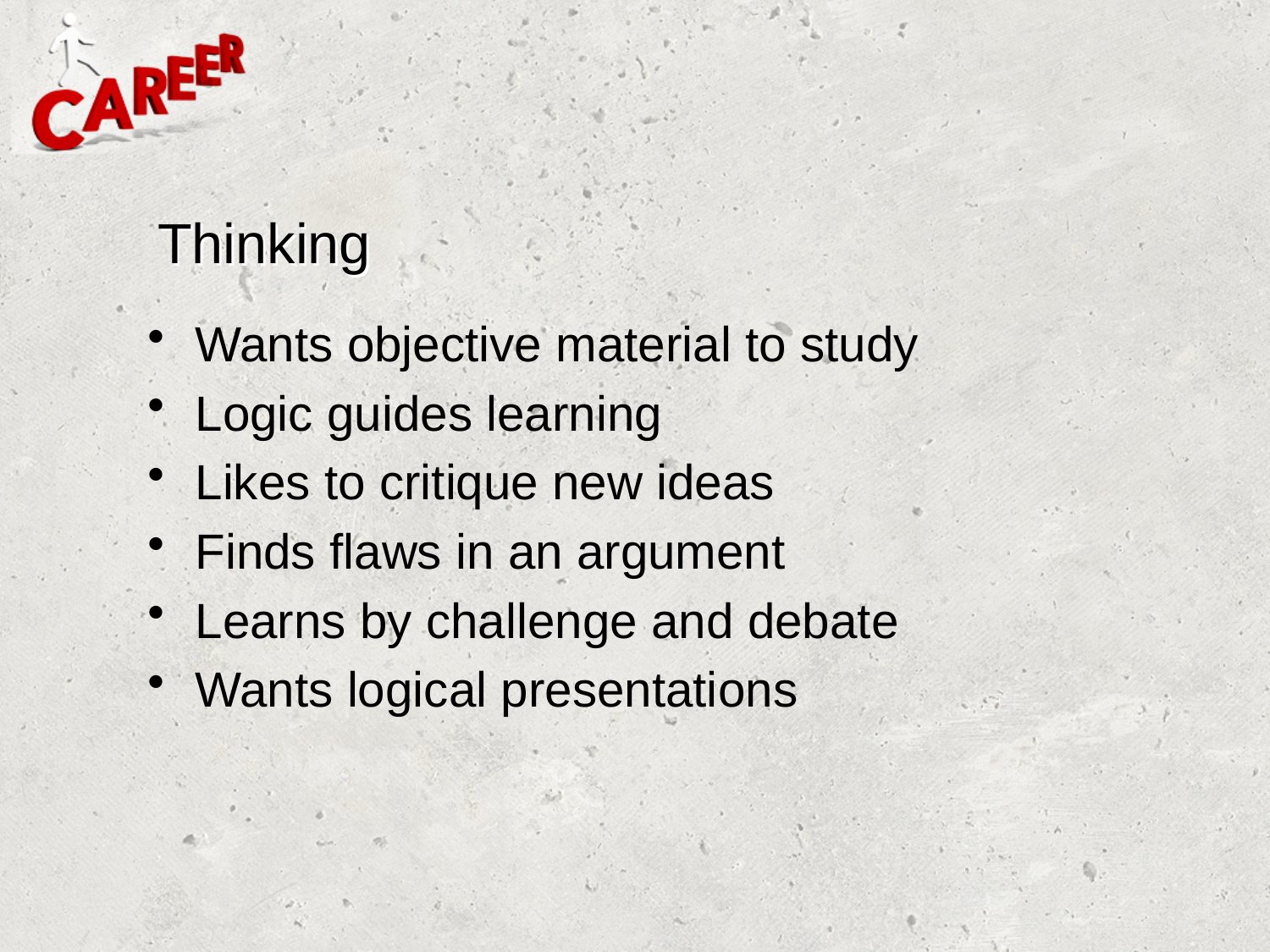

# Thinking
Wants objective material to study
Logic guides learning
Likes to critique new ideas
Finds flaws in an argument
Learns by challenge and debate
Wants logical presentations